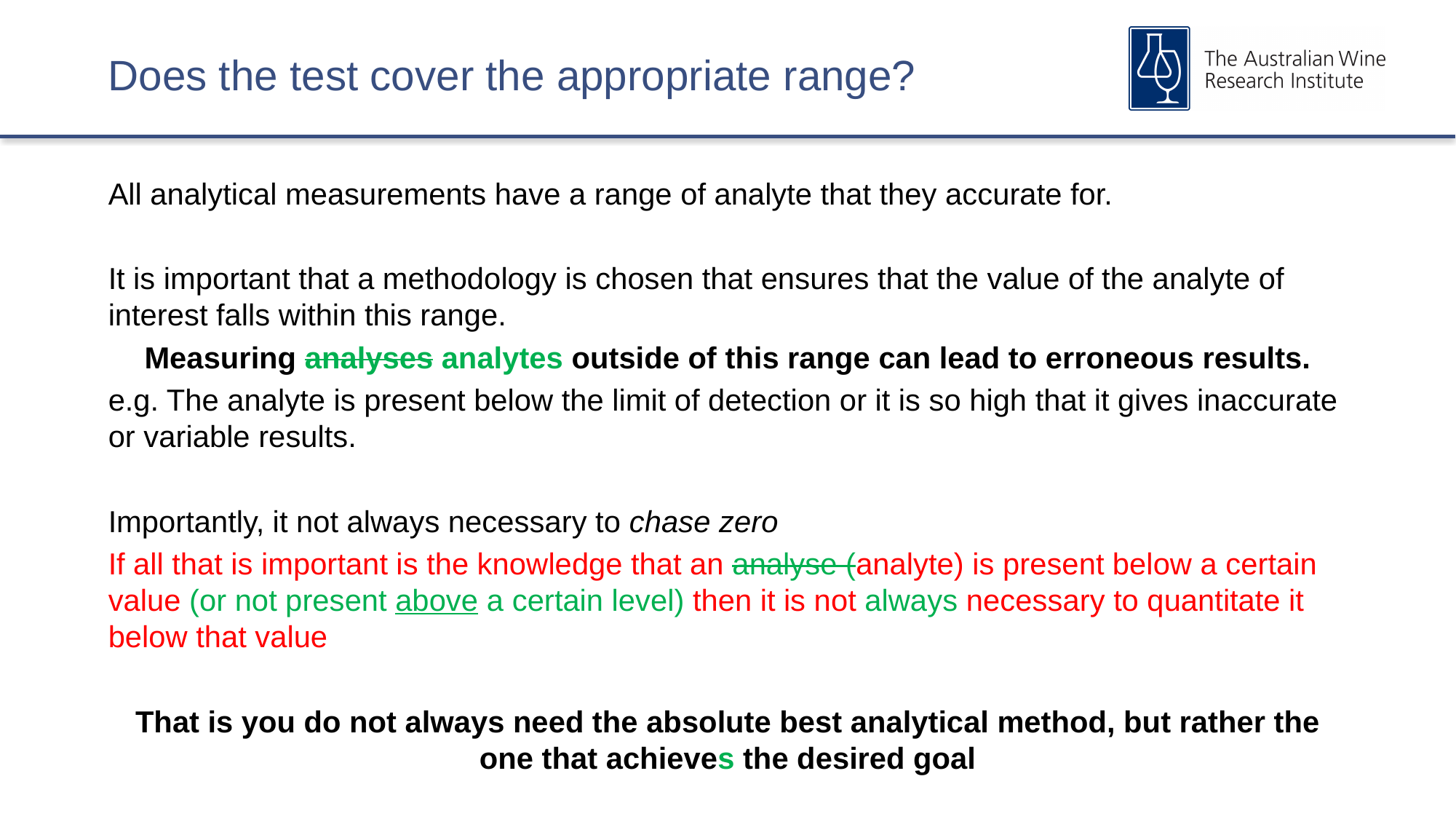

# Does the test cover the appropriate range?
All analytical measurements have a range of analyte that they accurate for.

It is important that a methodology is chosen that ensures that the value of the analyte of interest falls within this range.
Measuring analyses analytes outside of this range can lead to erroneous results.
e.g. The analyte is present below the limit of detection or it is so high that it gives inaccurate or variable results.

Importantly, it not always necessary to chase zero
If all that is important is the knowledge that an analyse (analyte) is present below a certain value (or not present above a certain level) then it is not always necessary to quantitate it below that value

That is you do not always need the absolute best analytical method, but rather the one that achieves the desired goal